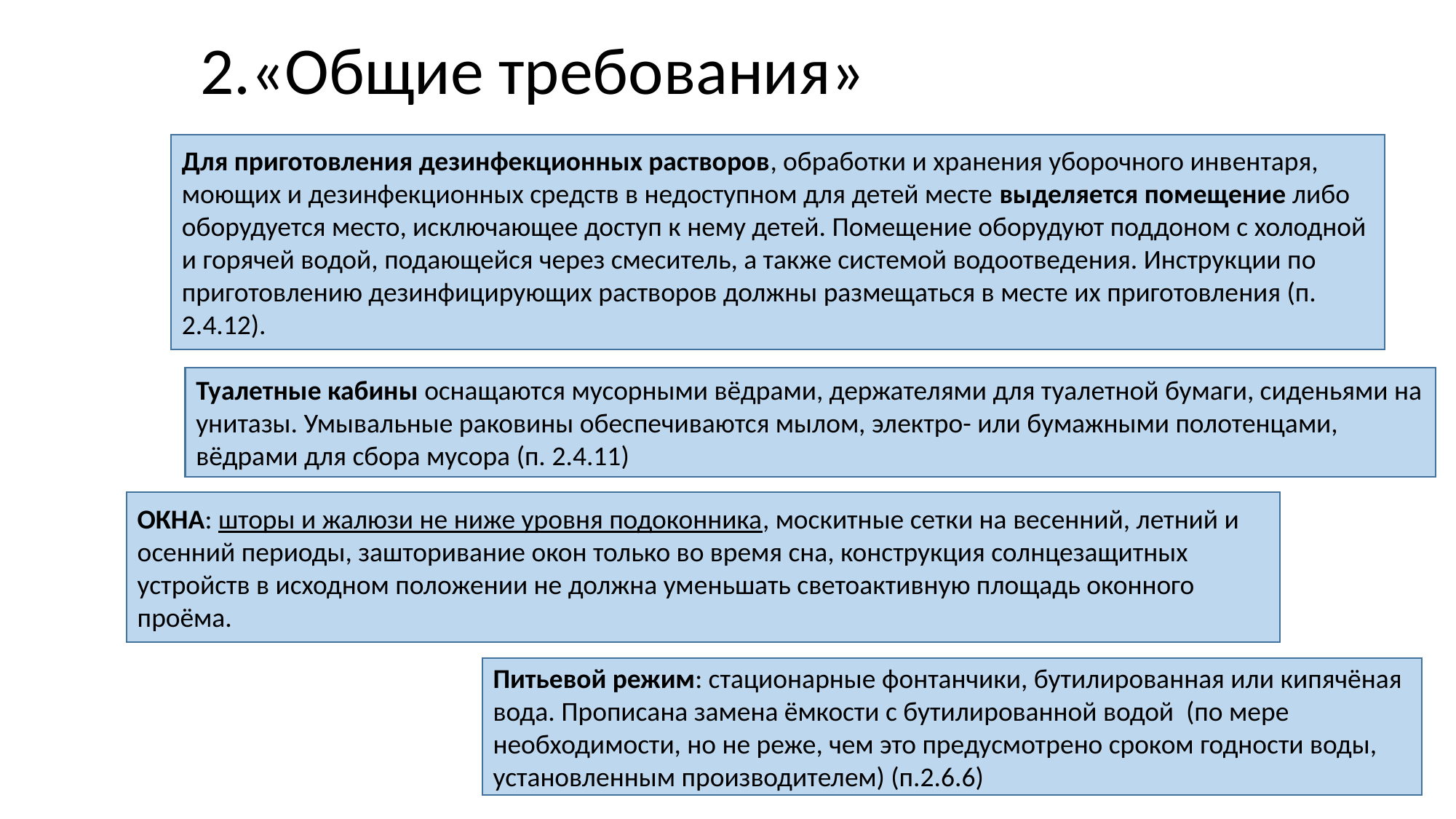

# 2.«Общие требования»
Для приготовления дезинфекционных растворов, обработки и хранения уборочного инвентаря, моющих и дезинфекционных средств в недоступном для детей месте выделяется помещение либо оборудуется место, исключающее доступ к нему детей. Помещение оборудуют поддоном с холодной и горячей водой, подающейся через смеситель, а также системой водоотведения. Инструкции по приготовлению дезинфицирующих растворов должны размещаться в месте их приготовления (п. 2.4.12).
Туалетные кабины оснащаются мусорными вёдрами, держателями для туалетной бумаги, сиденьями на унитазы. Умывальные раковины обеспечиваются мылом, электро- или бумажными полотенцами, вёдрами для сбора мусора (п. 2.4.11)
ОКНА: шторы и жалюзи не ниже уровня подоконника, москитные сетки на весенний, летний и осенний периоды, зашторивание окон только во время сна, конструкция солнцезащитных устройств в исходном положении не должна уменьшать светоактивную площадь оконного проёма.
Питьевой режим: стационарные фонтанчики, бутилированная или кипячёная вода. Прописана замена ёмкости с бутилированной водой  (по мере необходимости, но не реже, чем это предусмотрено сроком годности воды, установленным производителем) (п.2.6.6)